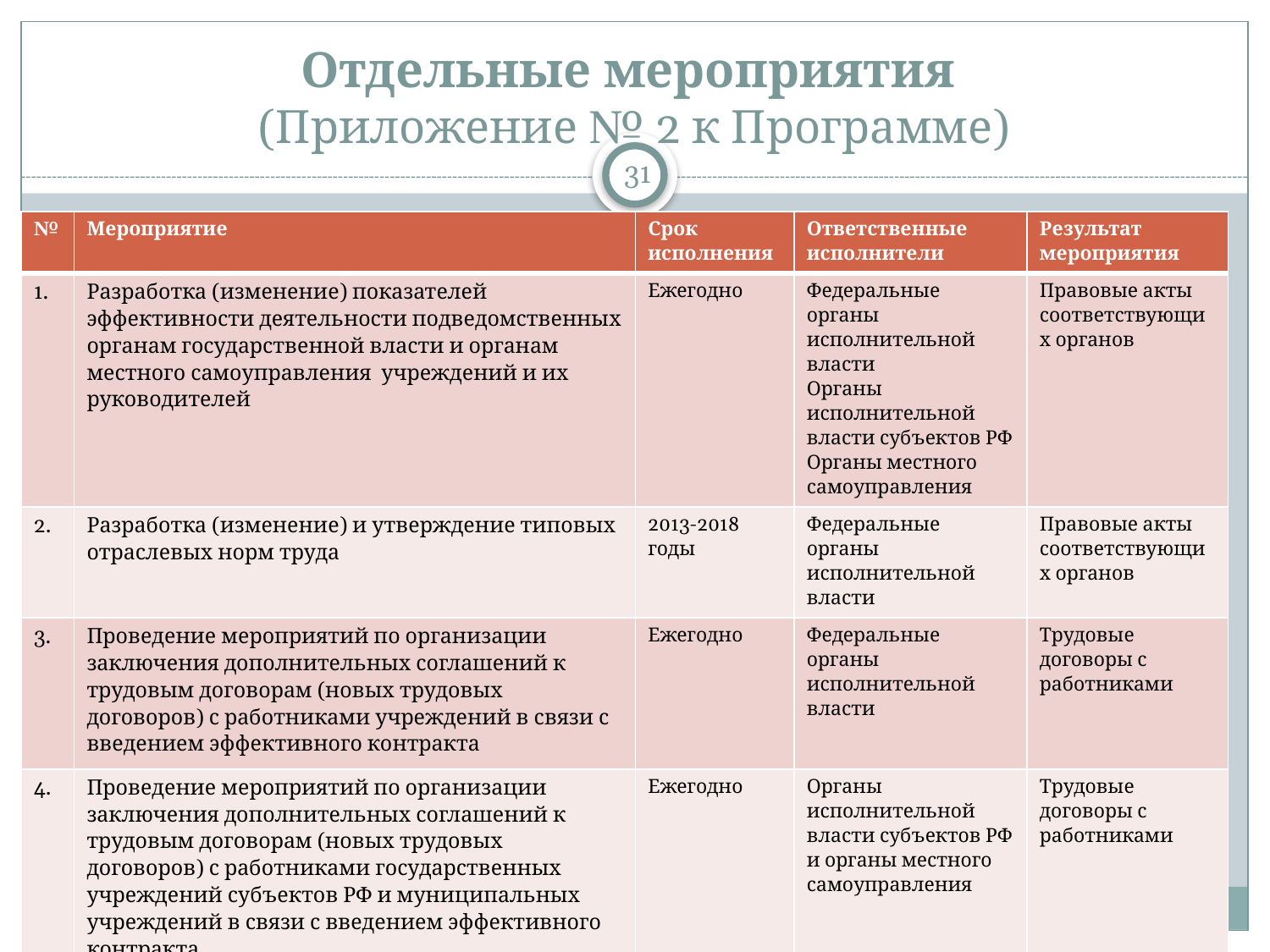

# Отдельные мероприятия (Приложение № 2 к Программе)
31
| № | Мероприятие | Срок исполнения | Ответственные исполнители | Результат мероприятия |
| --- | --- | --- | --- | --- |
| 1. | Разработка (изменение) показателей эффективности деятельности подведомственных органам государственной власти и органам местного самоуправления учреждений и их руководителей | Ежегодно | Федеральные органы исполнительной власти Органы исполнительной власти субъектов РФ Органы местного самоуправления | Правовые акты соответствующих органов |
| 2. | Разработка (изменение) и утверждение типовых отраслевых норм труда | 2013-2018 годы | Федеральные органы исполнительной власти | Правовые акты соответствующих органов |
| 3. | Проведение мероприятий по организации заключения дополнительных соглашений к трудовым договорам (новых трудовых договоров) с работниками учреждений в связи с введением эффективного контракта | Ежегодно | Федеральные органы исполнительной власти | Трудовые договоры с работниками |
| 4. | Проведение мероприятий по организации заключения дополнительных соглашений к трудовым договорам (новых трудовых договоров) с работниками государственных учреждений субъектов РФ и муниципальных учреждений в связи с введением эффективного контракта | Ежегодно | Органы исполнительной власти субъектов РФ и органы местного самоуправления | Трудовые договоры с работниками |